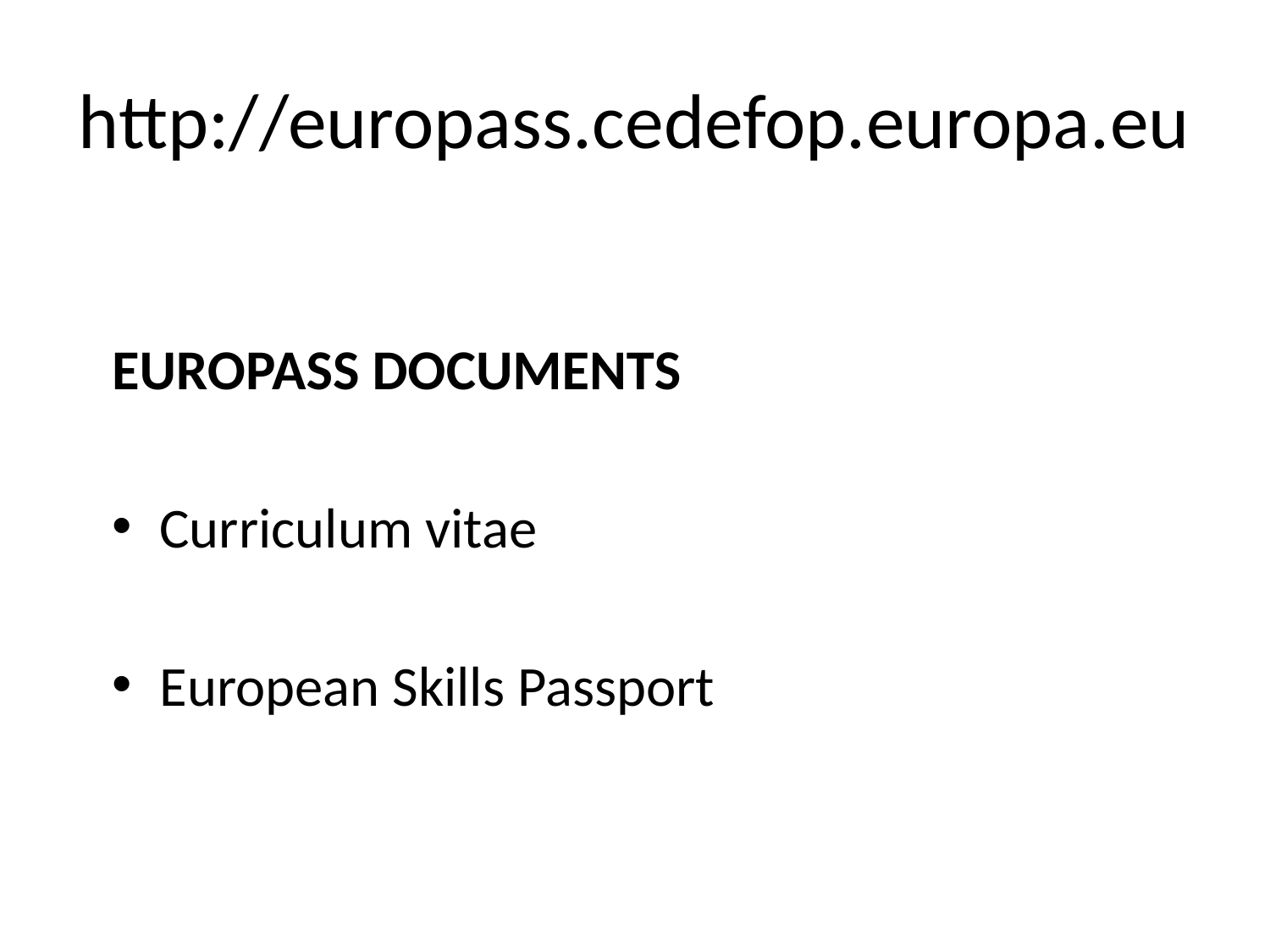

# http://europass.cedefop.europa.eu
EUROPASS DOCUMENTS

Curriculum vitae

European Skills Passport